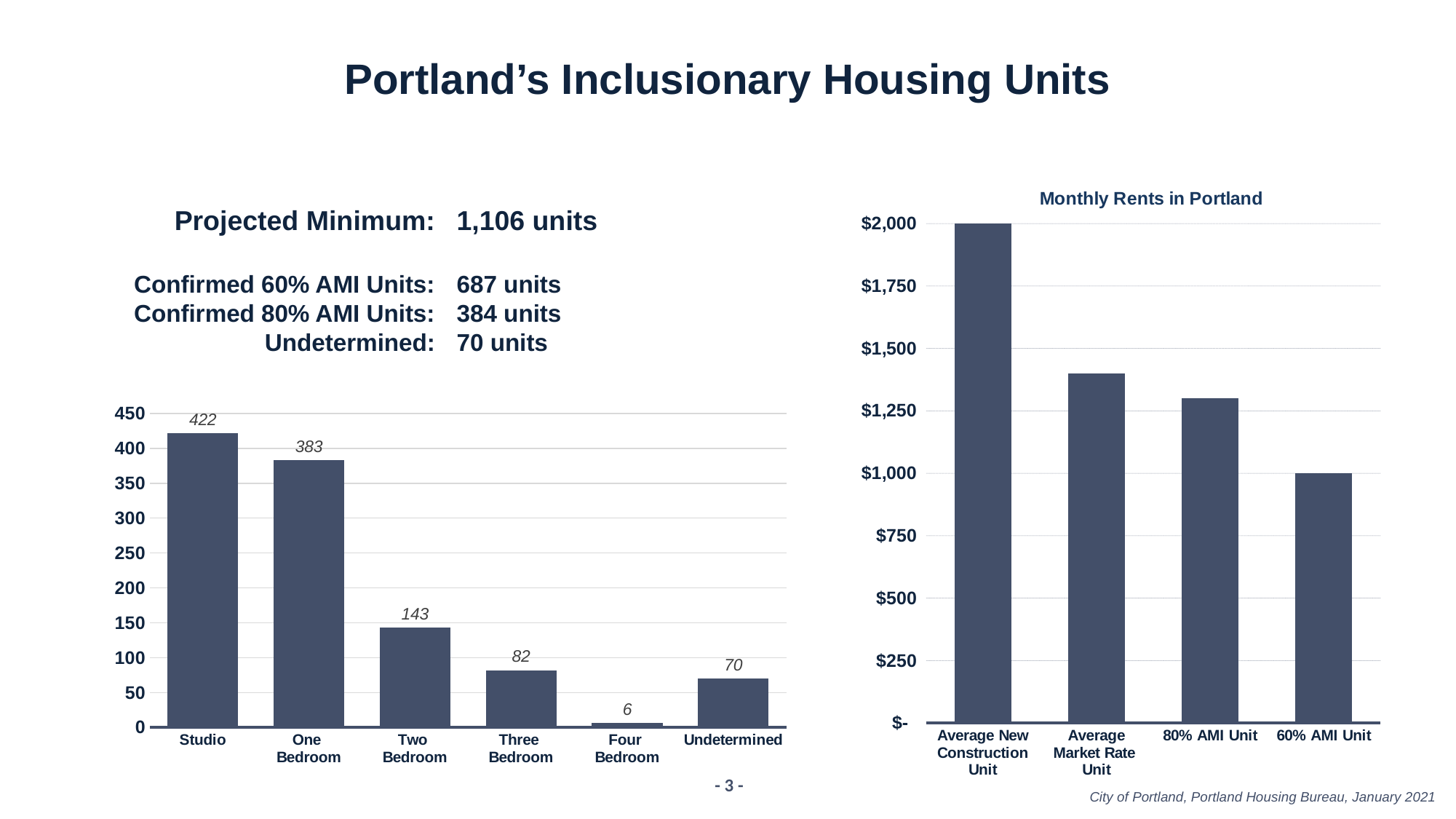

# Portland’s Inclusionary Housing Units

### Chart: Monthly Rents in Portland

| Category |  |
|---|---|
| Average New Construction Unit | 2000.0 |
| Average Market Rate  Unit | 1400.0 |
| 80% AMI Unit | 1300.0 |
| 60% AMI Unit | 1000.0 |
Projected Minimum:

Confirmed 60% AMI Units:
Confirmed 80% AMI Units:
Undetermined:

1,106 units

687 units
384 units
70 units

### Chart

| Category |  |
|---|---|
| Studio | 422.0 |
| One
Bedroom | 383.0 |
| Two
Bedroom | 143.0 |
| Three
Bedroom | 82.0 |
| Four
Bedroom | 6.0 |
| Undetermined | 70.0 |
- 3 -
City of Portland, Portland Housing Bureau, January 2021